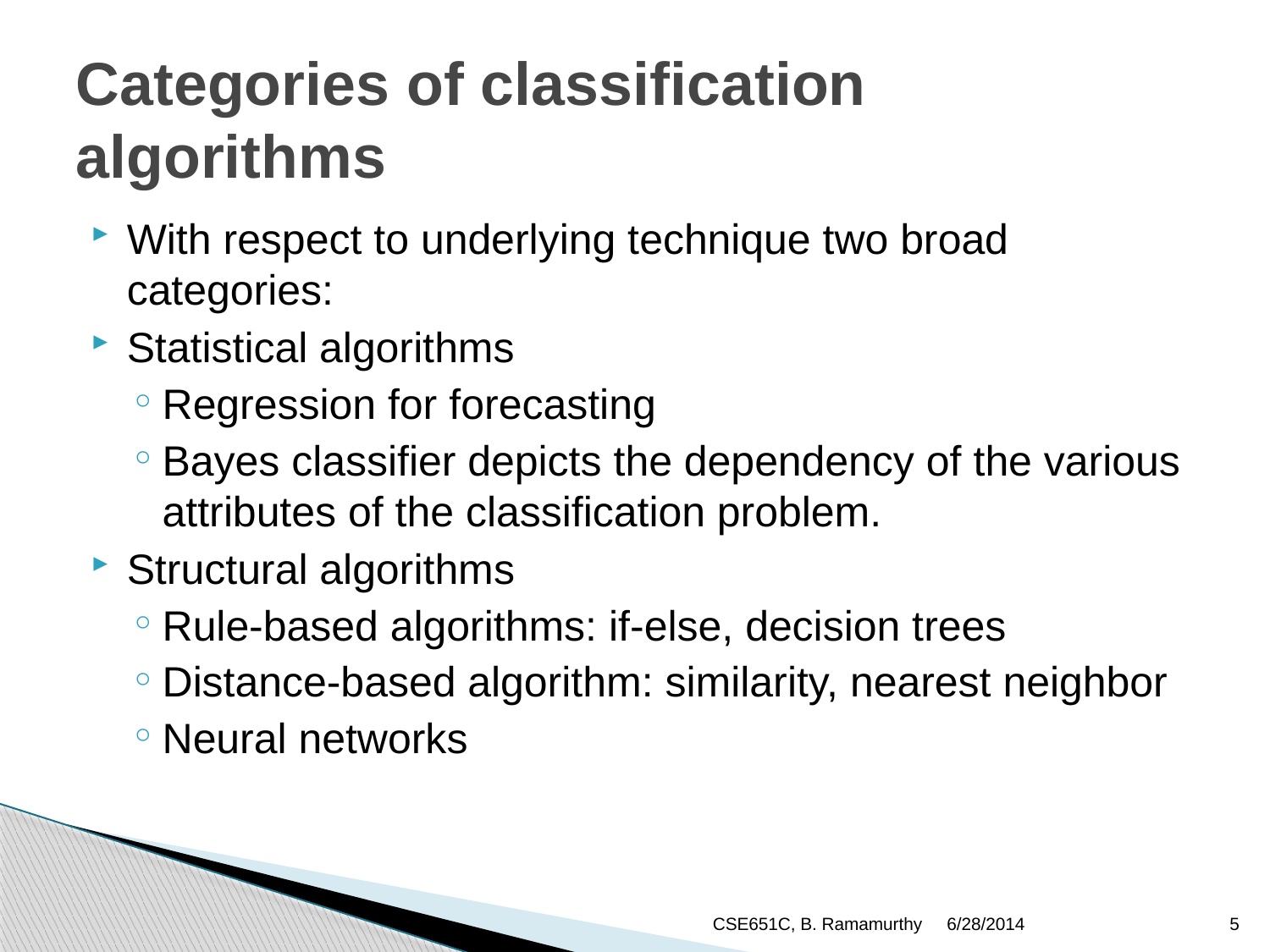

# Categories of classification algorithms
With respect to underlying technique two broad categories:
Statistical algorithms
Regression for forecasting
Bayes classifier depicts the dependency of the various attributes of the classification problem.
Structural algorithms
Rule-based algorithms: if-else, decision trees
Distance-based algorithm: similarity, nearest neighbor
Neural networks

CSE651C, B. Ramamurthy
6/28/2014
5